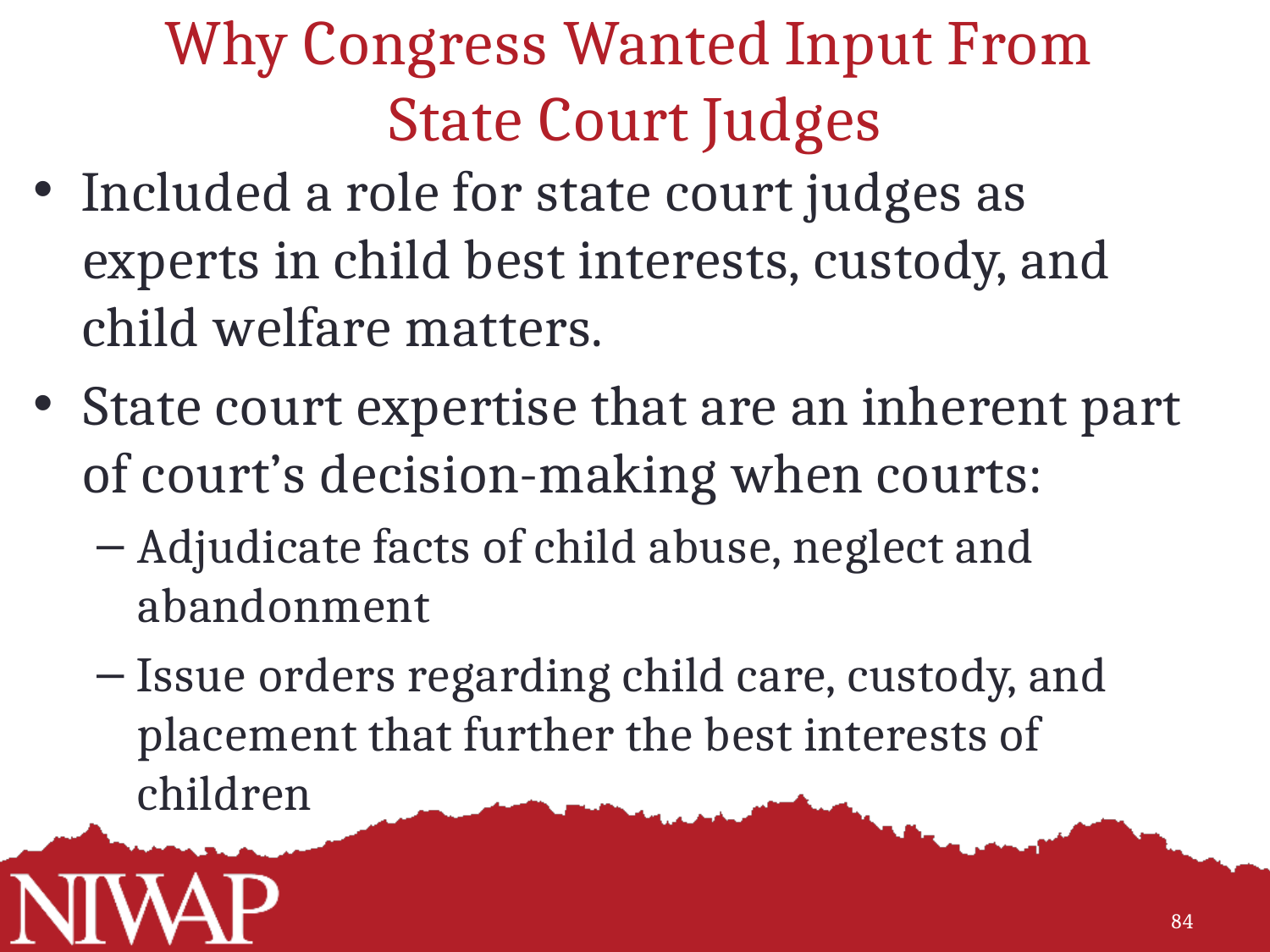

# Why Congress Wanted Input From State Court Judges
Included a role for state court judges as experts in child best interests, custody, and child welfare matters.
State court expertise that are an inherent part of court’s decision-making when courts:
Adjudicate facts of child abuse, neglect and abandonment
Issue orders regarding child care, custody, and placement that further the best interests of children

84